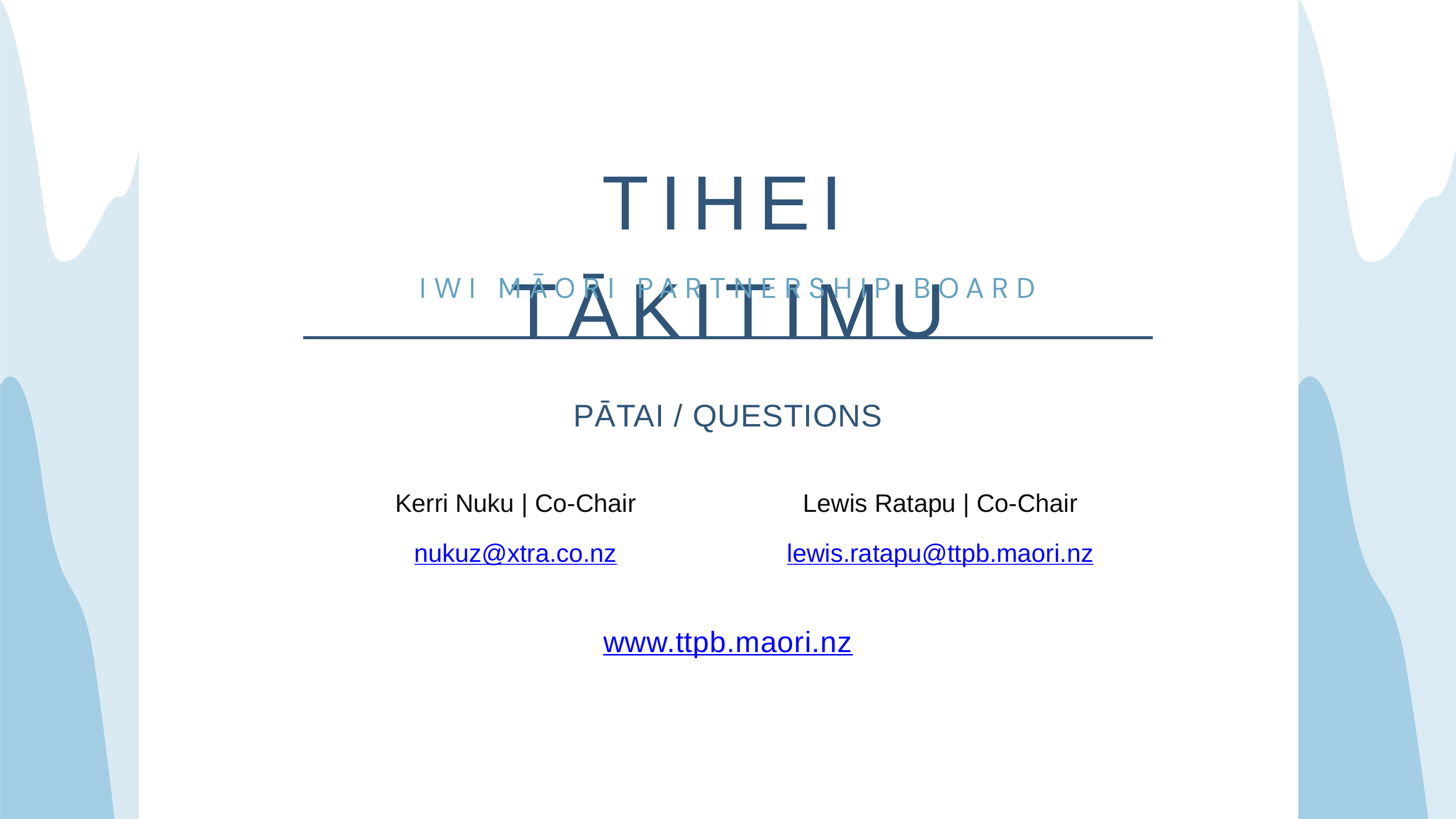

TIHEI TĀKITIMU
IWI MĀORI PARTNERSHIP BOARD

PĀTAI / QUESTIONS
Kerri Nuku | Co-Chair
Lewis R﻿atapu | Co-Chair
nukuz@xtra.co.nz
lewis.ratapu@ttpb.maori.nz
www.ttpb.maori.nz